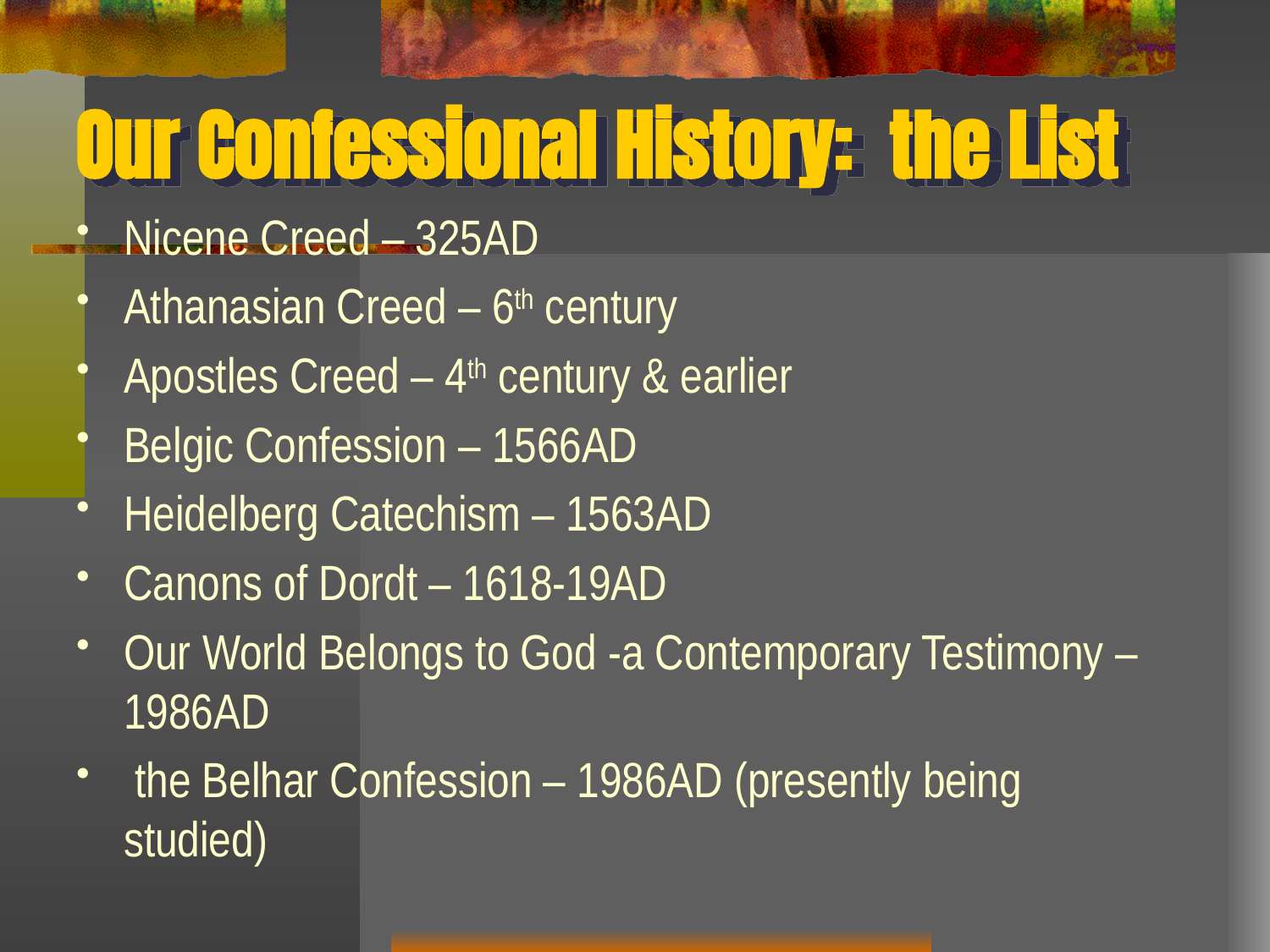

# Our Confessional History:  the List
Nicene Creed – 325AD
Athanasian Creed – 6th century
Apostles Creed – 4th century & earlier
Belgic Confession – 1566AD
Heidelberg Catechism – 1563AD
Canons of Dordt – 1618-19AD
Our World Belongs to God -a Contemporary Testimony – 1986AD
 the Belhar Confession – 1986AD (presently being studied)